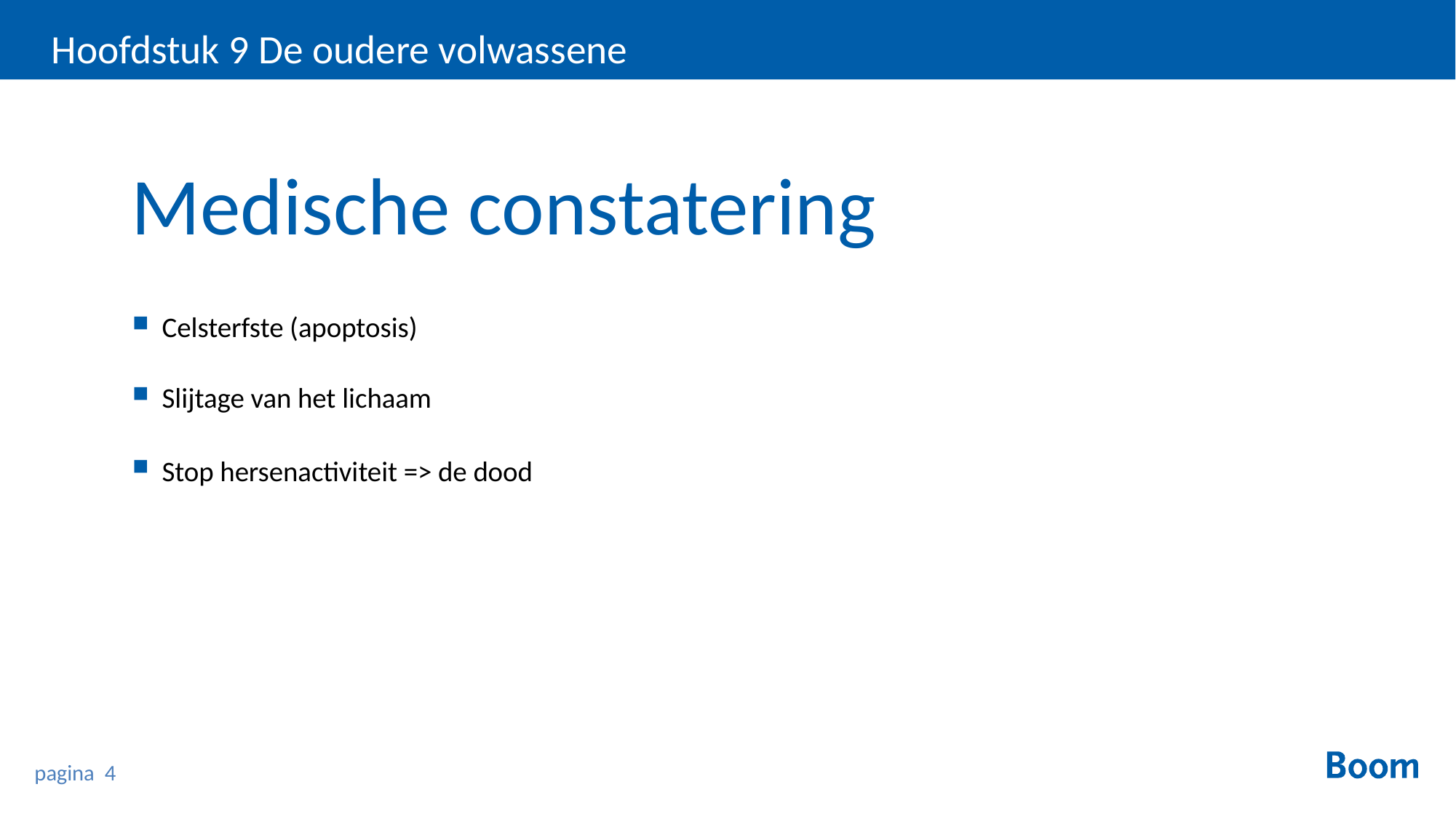

Hoofdstuk 9 De oudere volwassene

Medische constatering
Celsterfste (apoptosis)
Slijtage van het lichaam
Stop hersenactiviteit => de dood